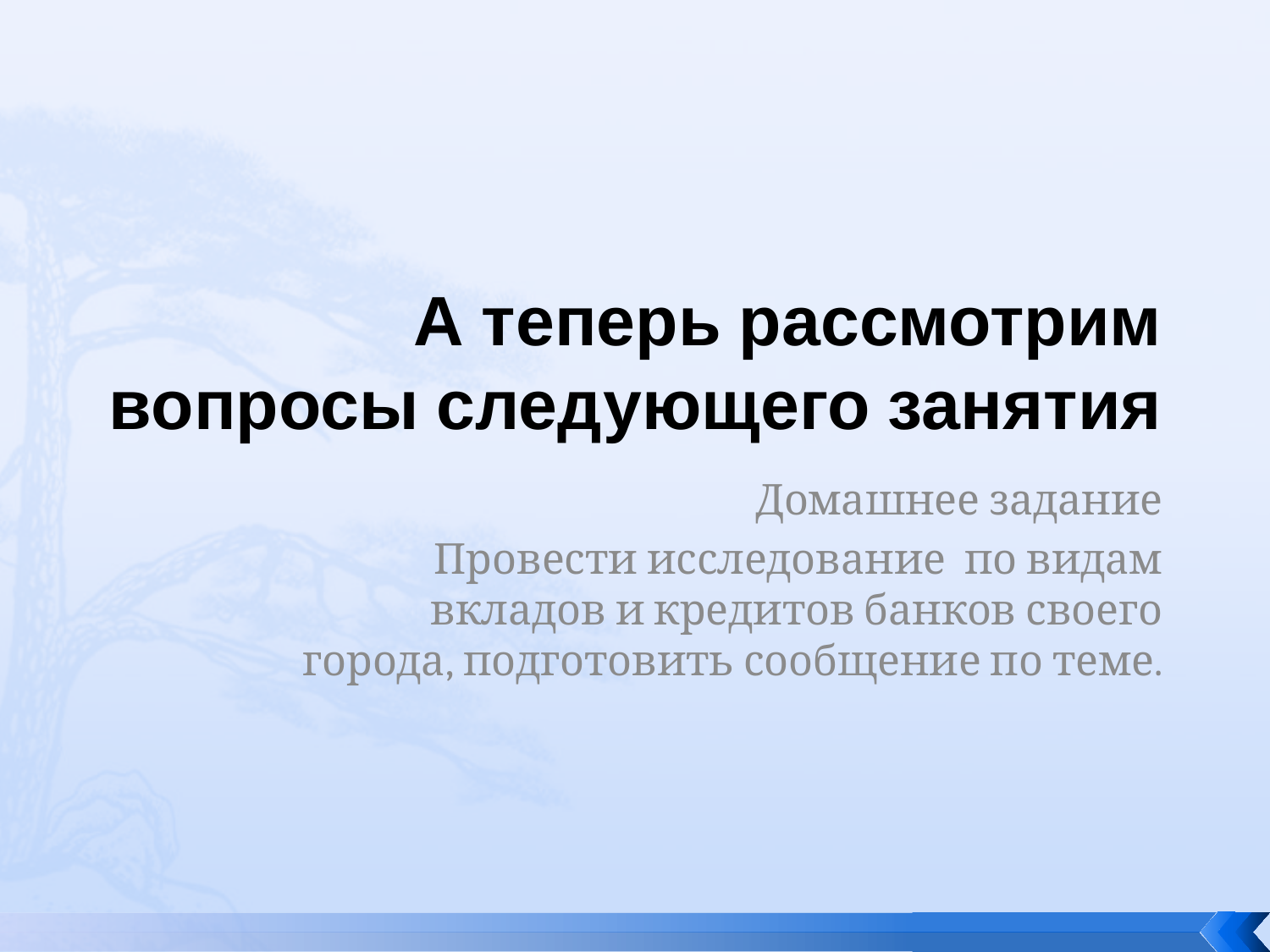

# А теперь рассмотрим вопросы следующего занятия
Домашнее задание
 Провести исследование  по видам вкладов и кредитов банков своего города, подготовить сообщение по теме.